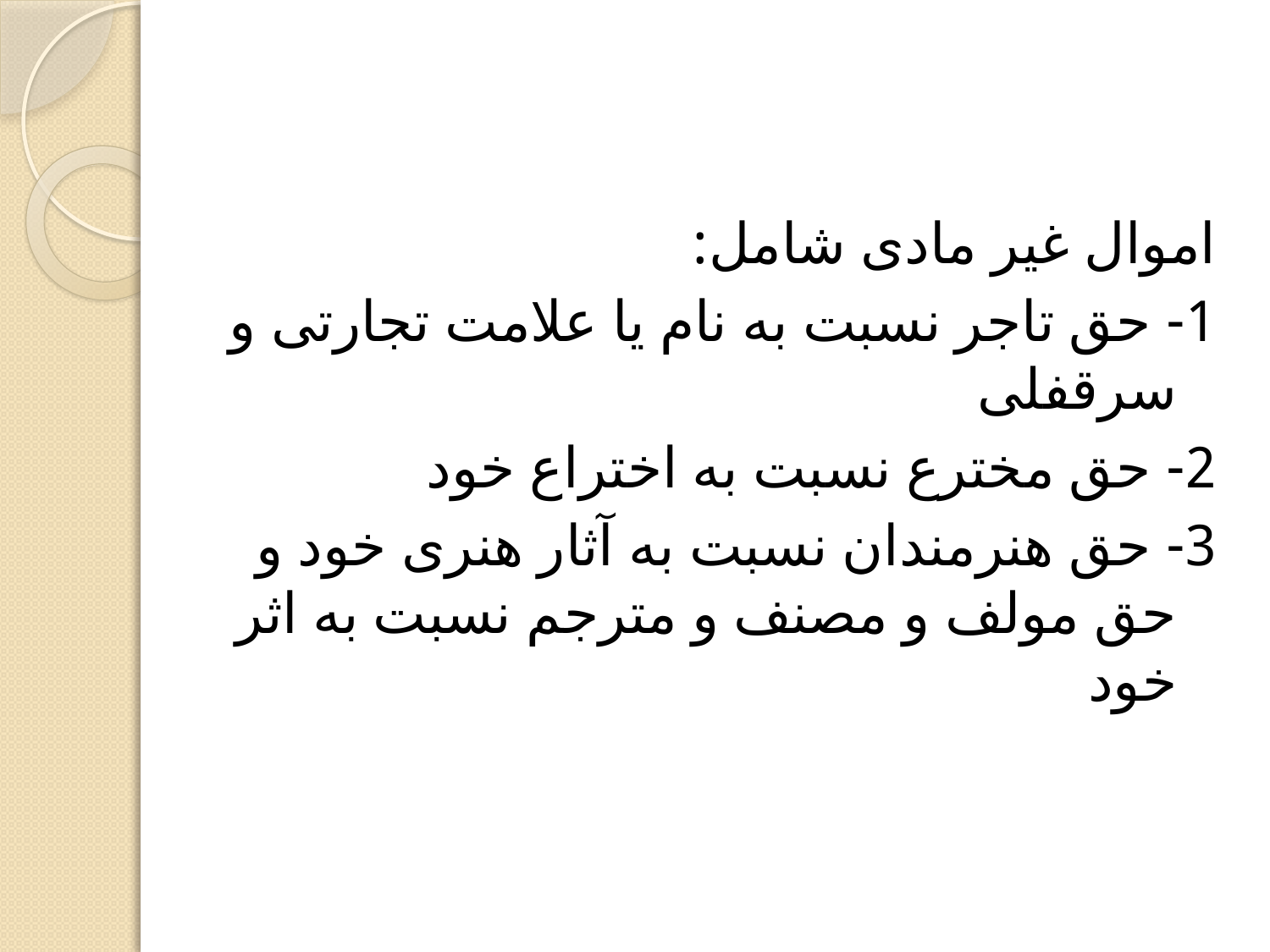

اموال غیر مادی شامل:
1- حق تاجر نسبت به نام یا علامت تجارتی و سرقفلی
2- حق مخترع نسبت به اختراع خود
3- حق هنرمندان نسبت به آثار هنری خود و حق مولف و مصنف و مترجم نسبت به اثر خود